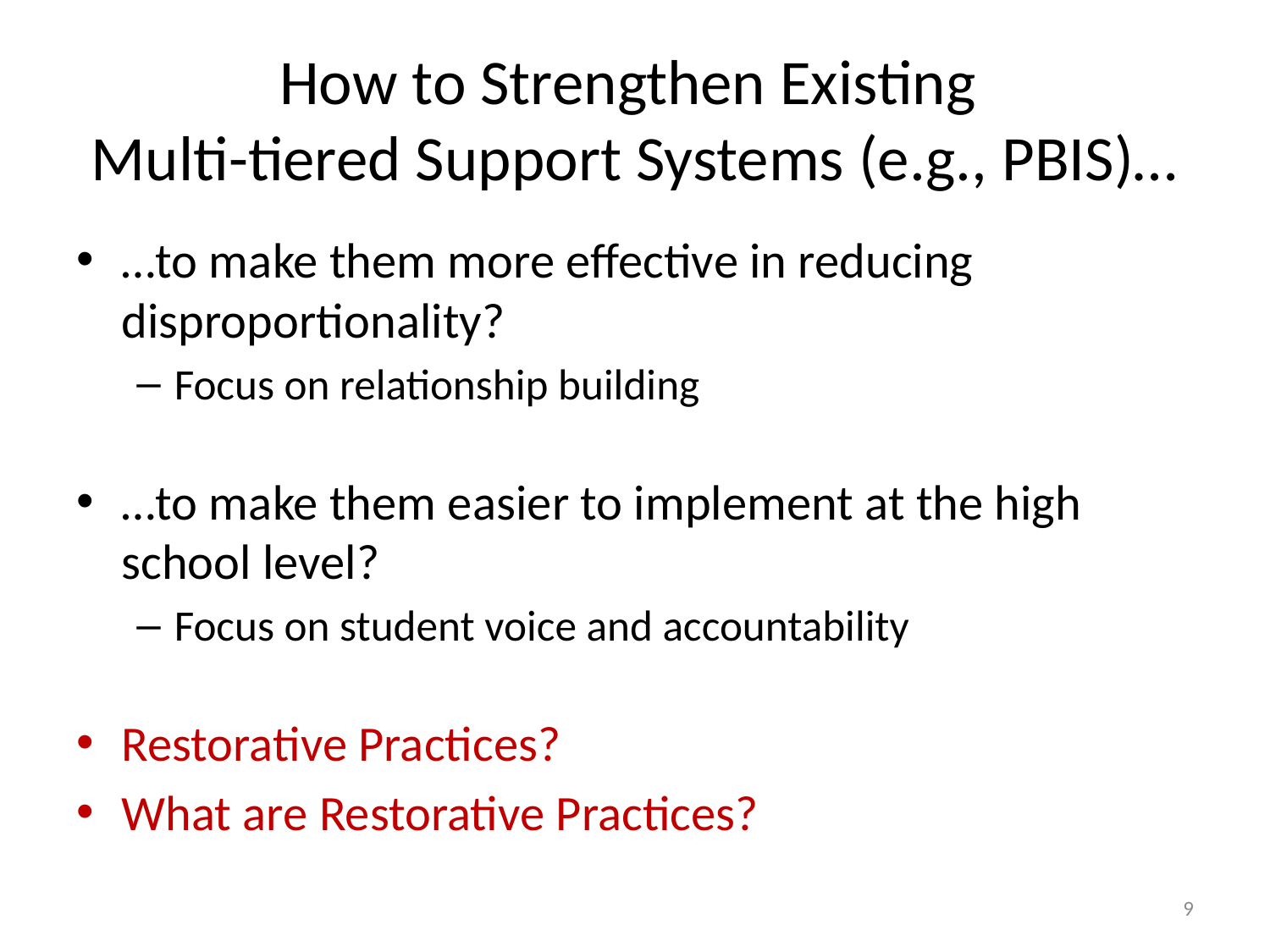

# How to Strengthen Existing Multi-tiered Support Systems (e.g., PBIS)…
…to make them more effective in reducing disproportionality?
Focus on relationship building
…to make them easier to implement at the high school level?
Focus on student voice and accountability
Restorative Practices?
What are Restorative Practices?
9